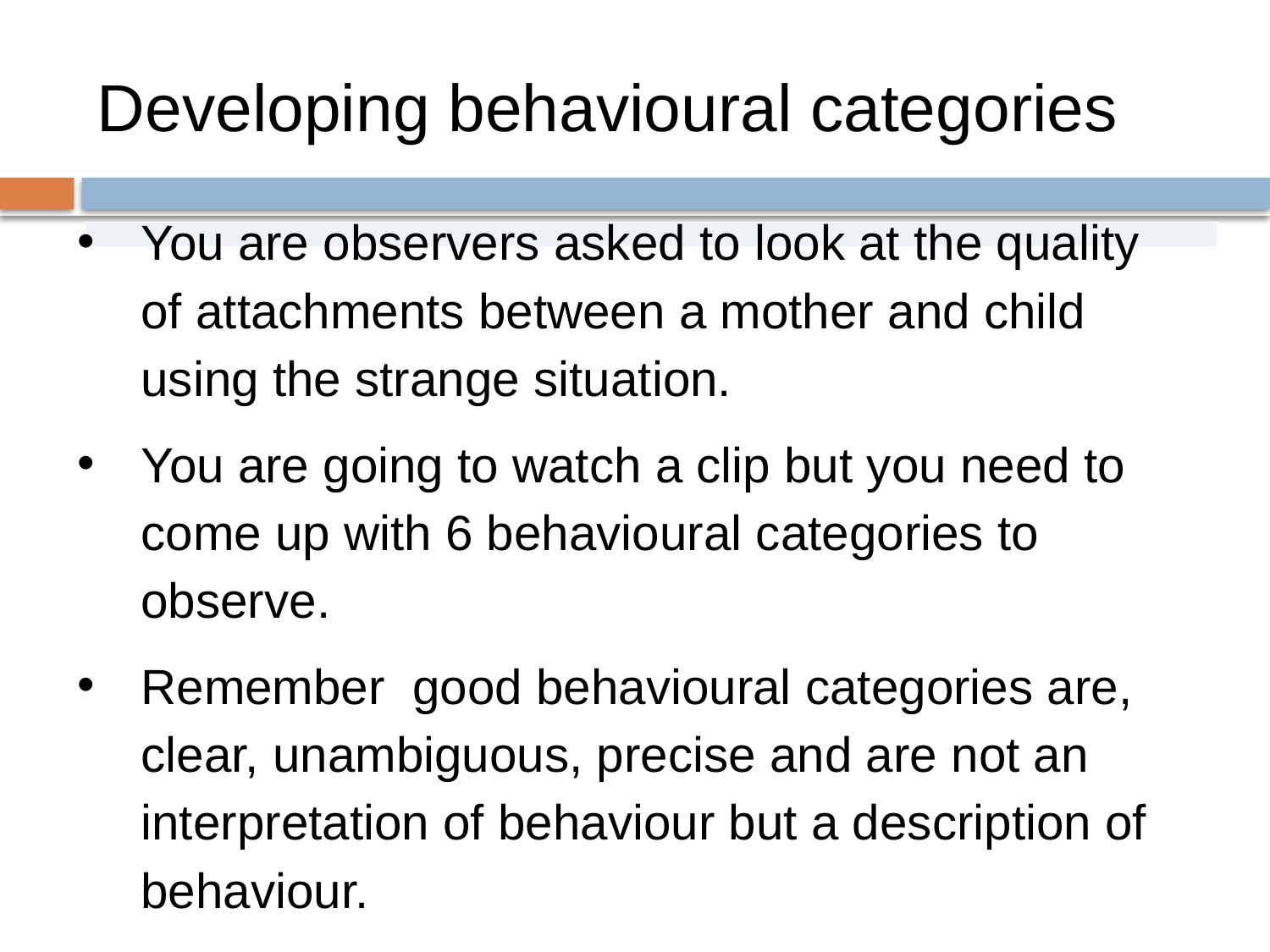

# Developing behavioural categories
You are observers asked to look at the quality of attachments between a mother and child using the strange situation.
You are going to watch a clip but you need to come up with 6 behavioural categories to observe.
Remember  good behavioural categories are, clear, unambiguous, precise and are not an interpretation of behaviour but a description of behaviour.
For instance smiling is a behaviour, being friendly is an interpretation of behaviour.

|  |
| --- |